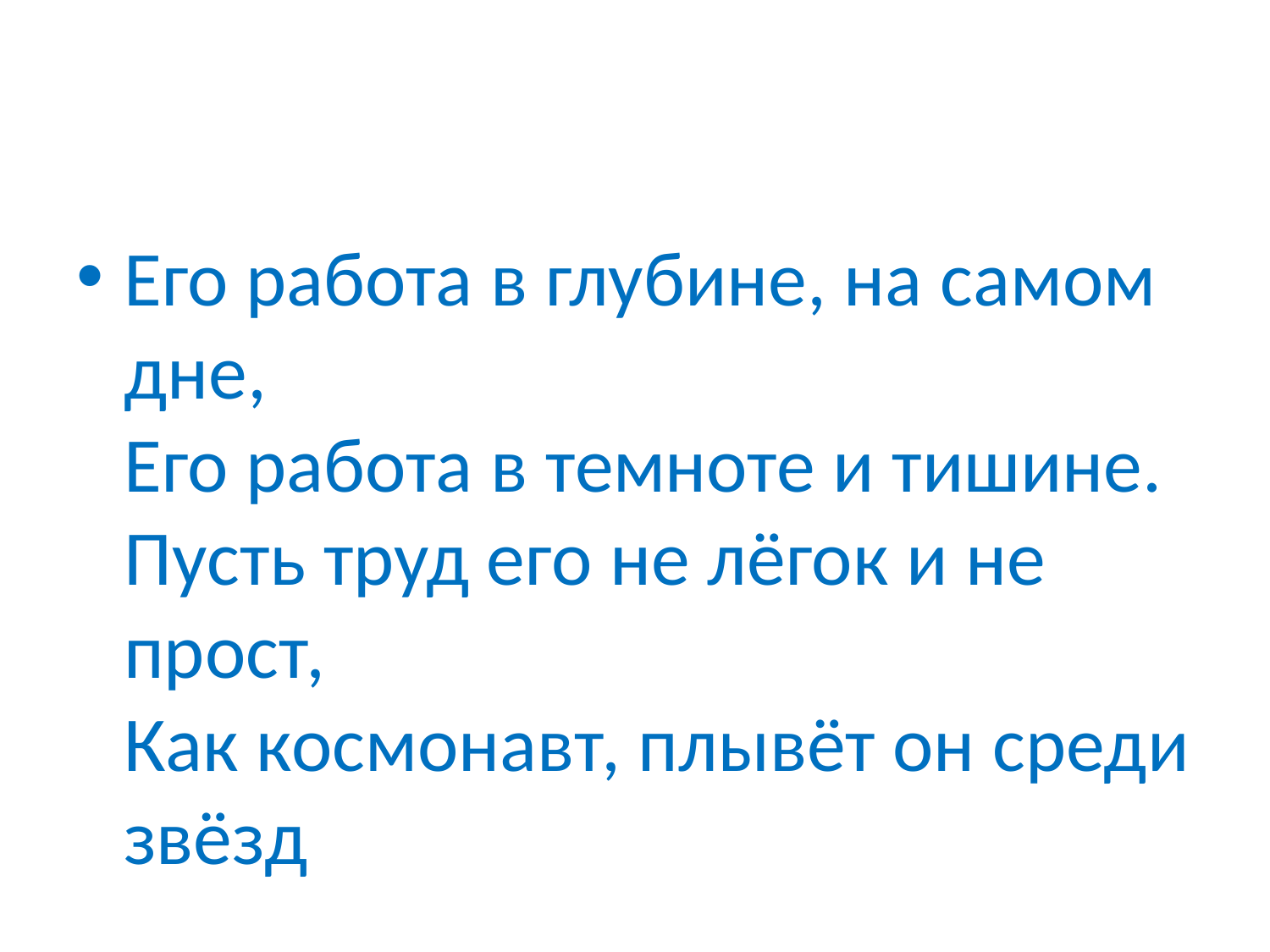

#
Его работа в глубине, на самом дне,
Его работа в темноте и тишине.
Пусть труд его не лёгок и не прост,
Как космонавт, плывёт он среди звёзд